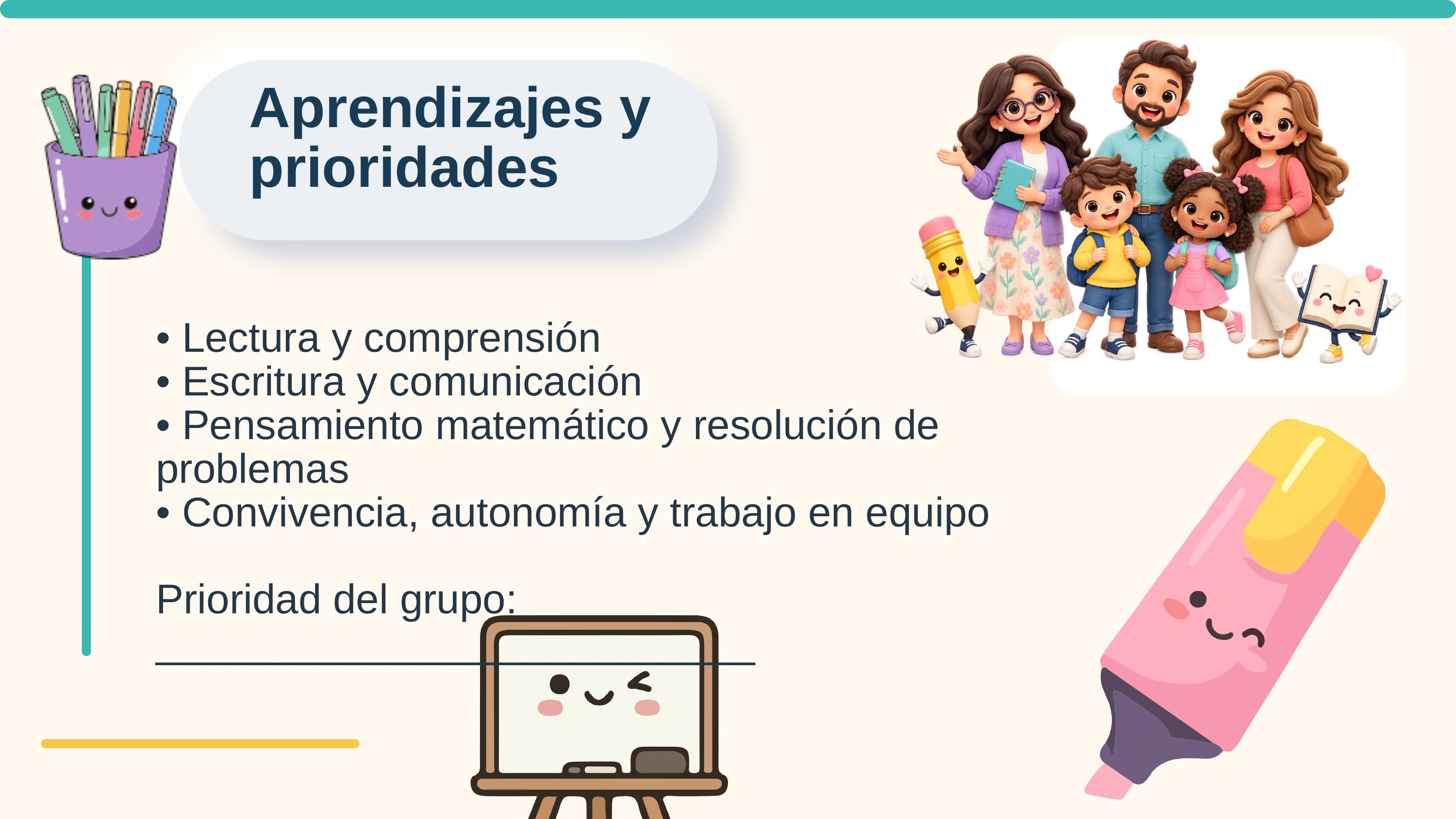

Aprendizajes y prioridades

• Lectura y comprensión
• Escritura y comunicación
• Pensamiento matemático y resolución de problemas
• Convivencia, autonomía y trabajo en equipo

Prioridad del grupo: __________________________